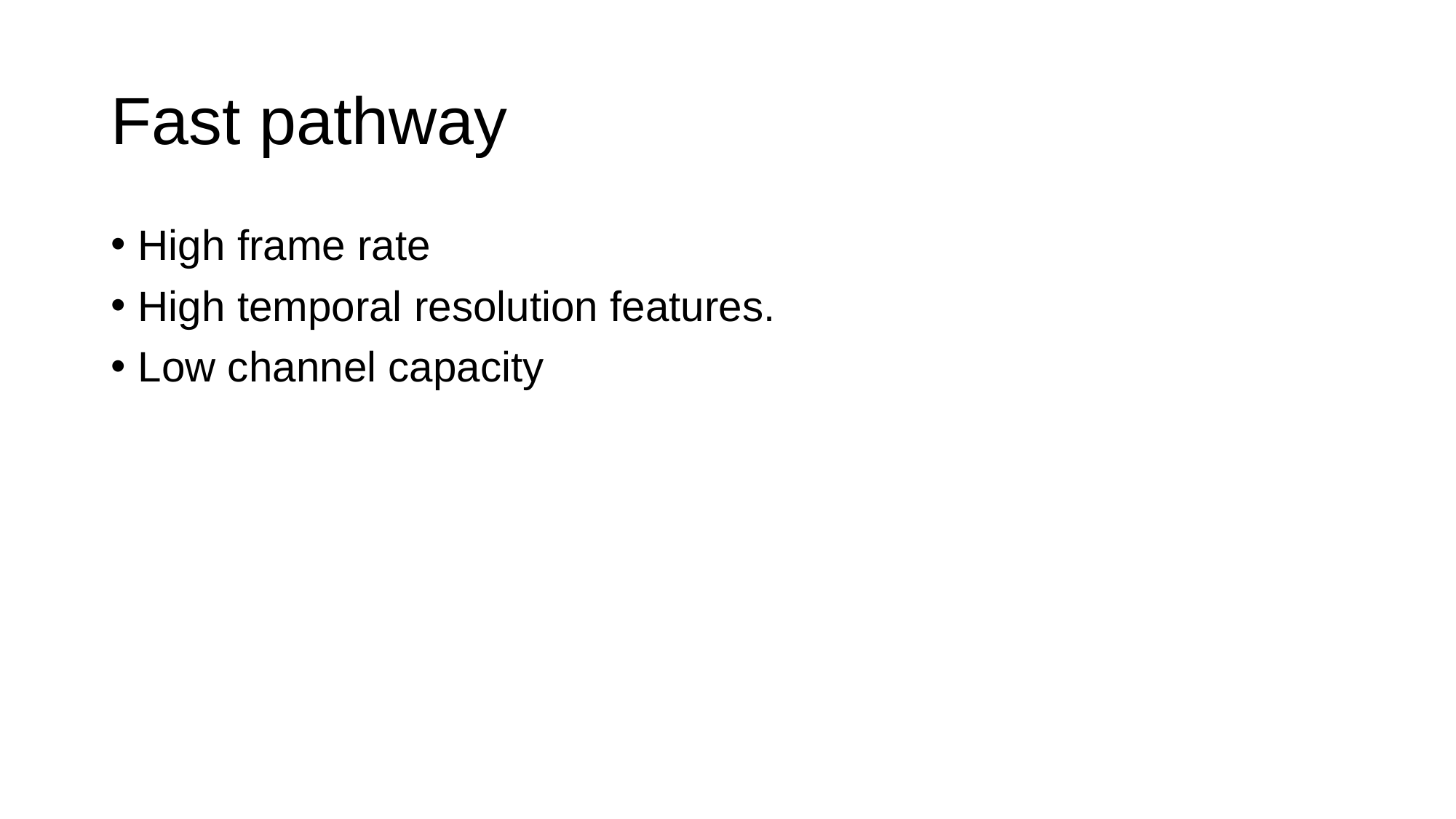

# Fast pathway
High frame rate
High temporal resolution features.
Low channel capacity